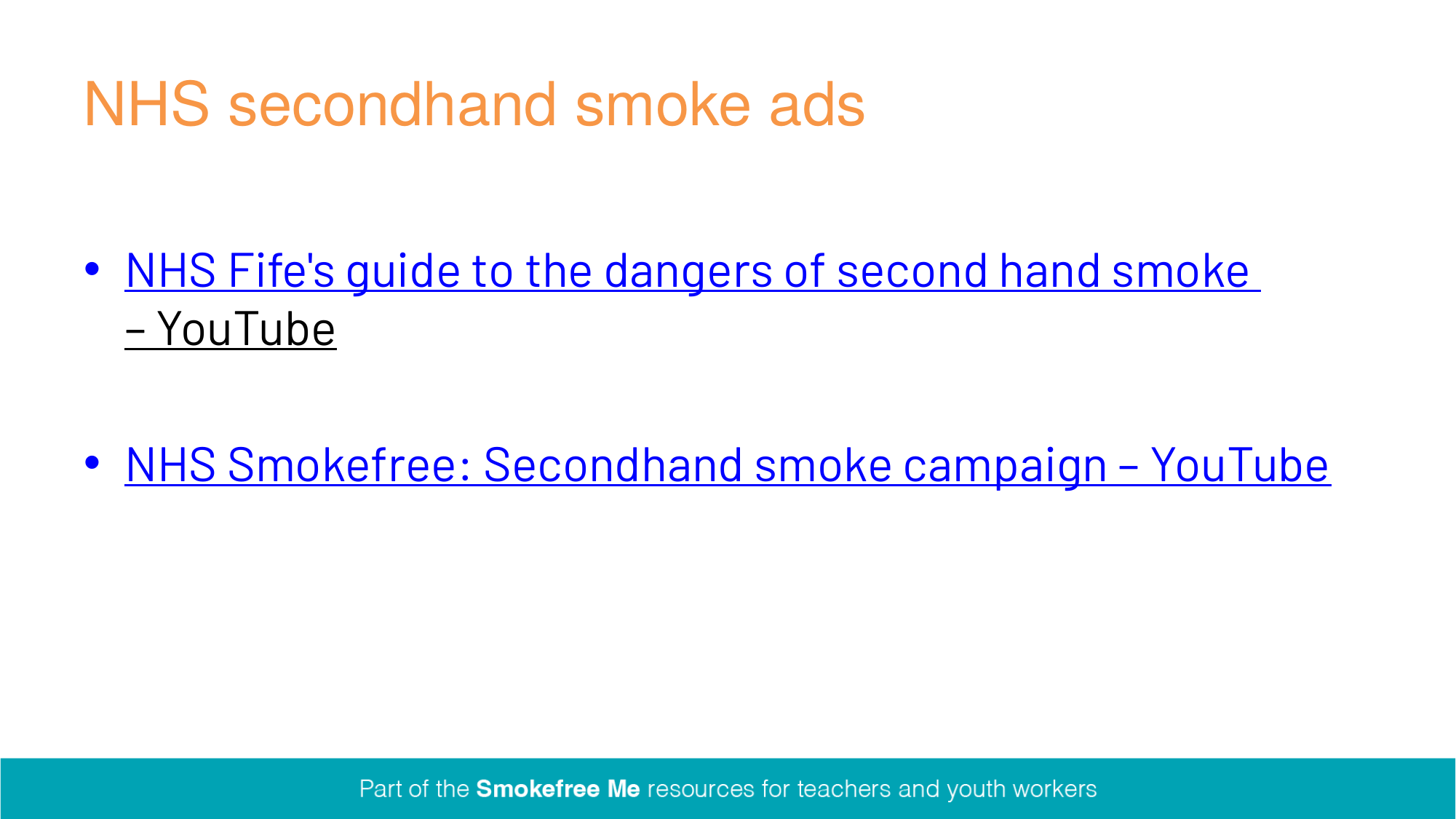

# NHS secondhand smoke ads

NHS Fife's guide to the dangers of second hand smoke – YouTube​

NHS Smokefree: Secondhand smoke campaign – YouTube